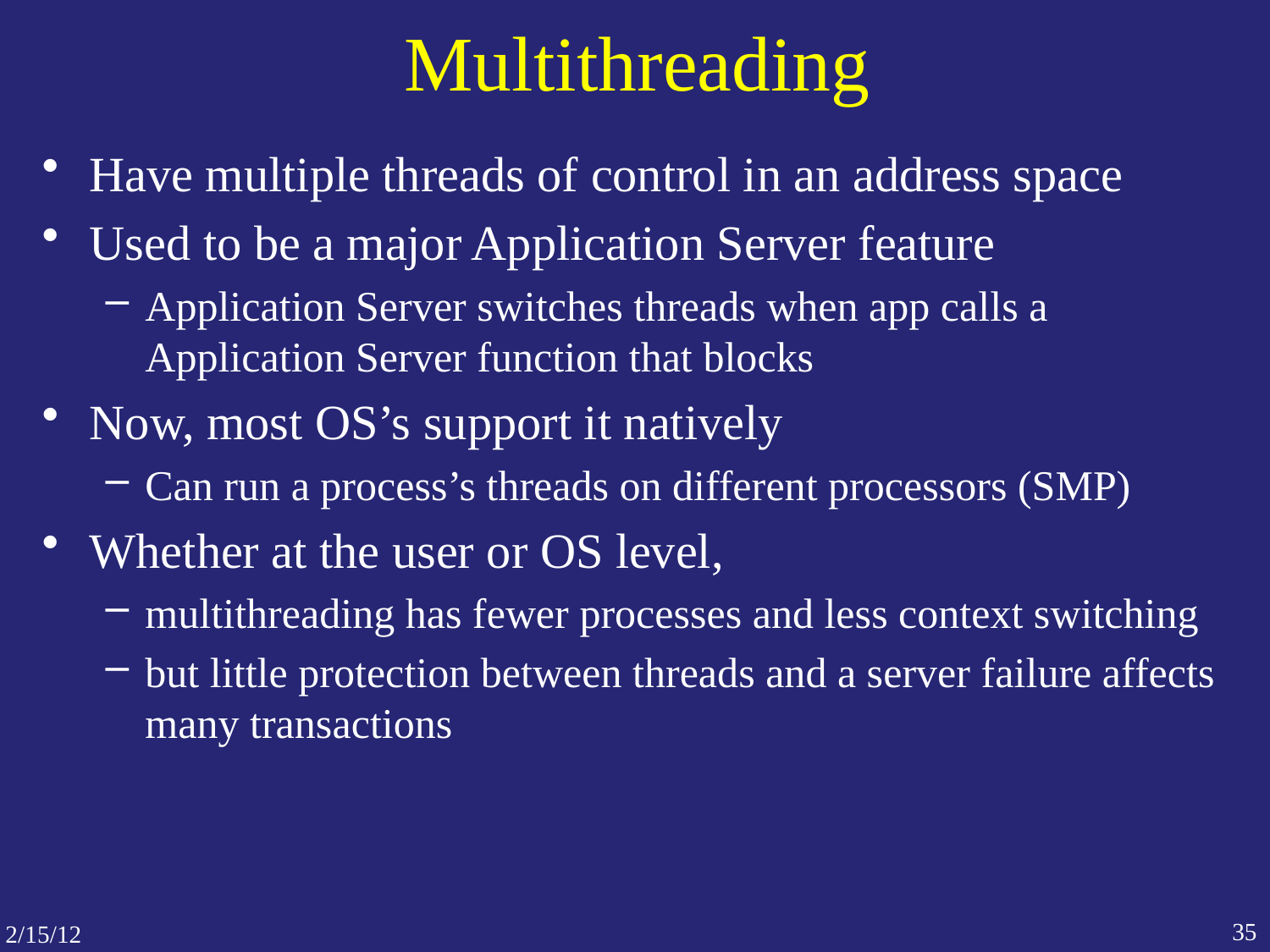

# Multithreading
Have multiple threads of control in an address space
Used to be a major Application Server feature
Application Server switches threads when app calls a Application Server function that blocks
Now, most OS’s support it natively
Can run a process’s threads on different processors (SMP)
Whether at the user or OS level,
multithreading has fewer processes and less context switching
but little protection between threads and a server failure affects many transactions
35
2/15/12